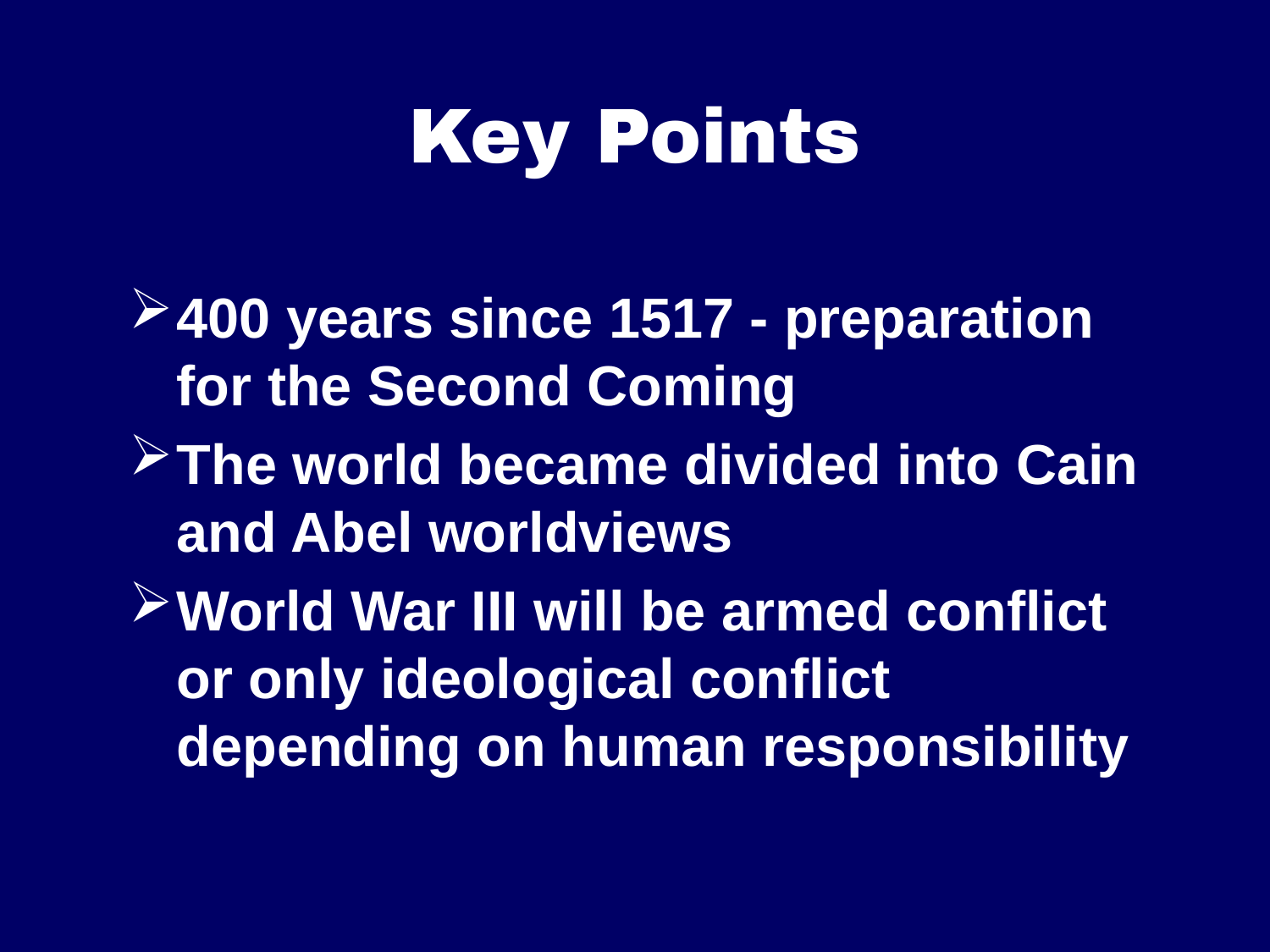

Key Points
400 years since 1517 - preparation for the Second Coming
The world became divided into Cain and Abel worldviews
World War III will be armed conflict or only ideological conflict depending on human responsibility